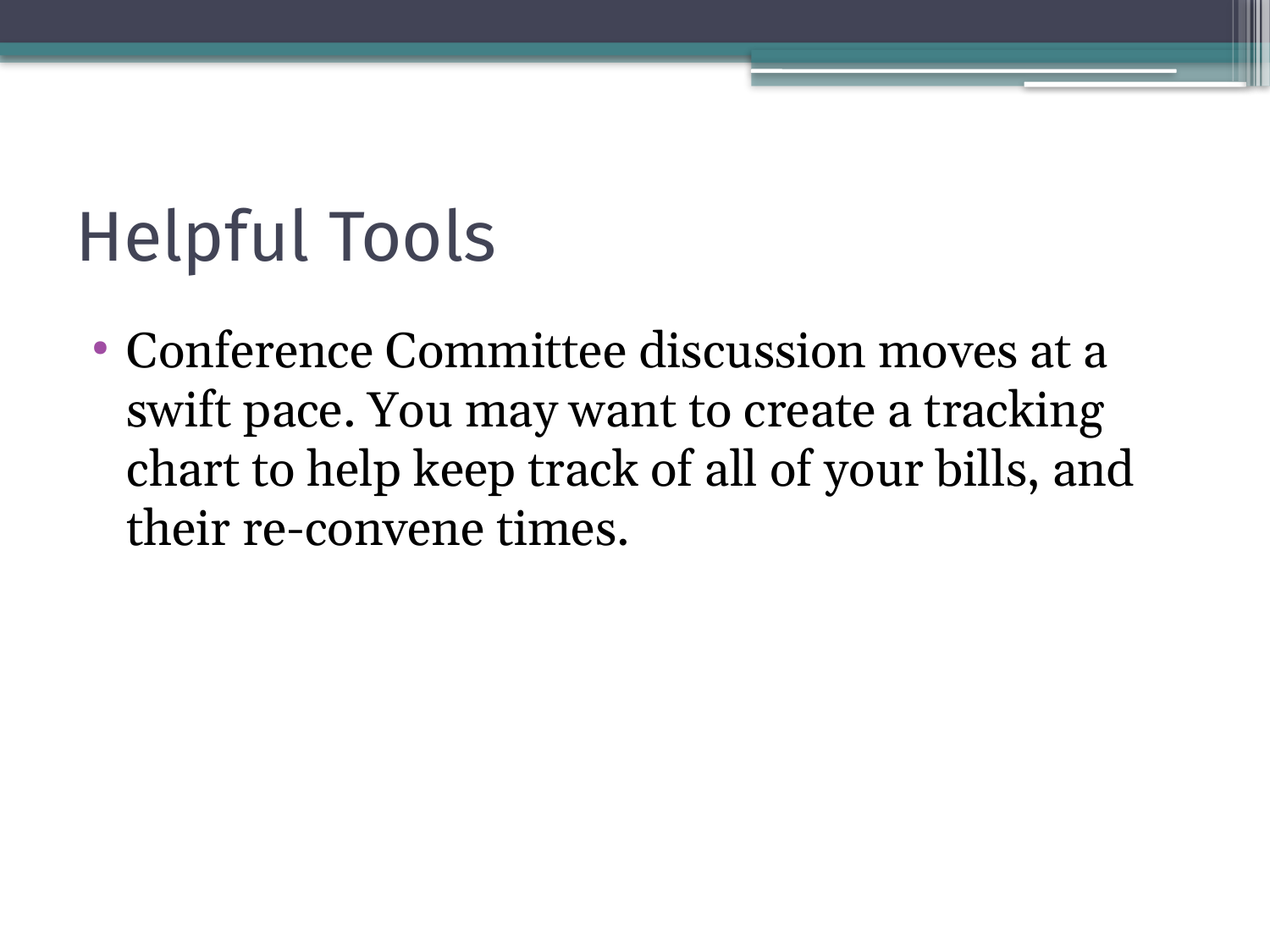

# Helpful Tools
Conference Committee discussion moves at a swift pace. You may want to create a tracking chart to help keep track of all of your bills, and their re-convene times.